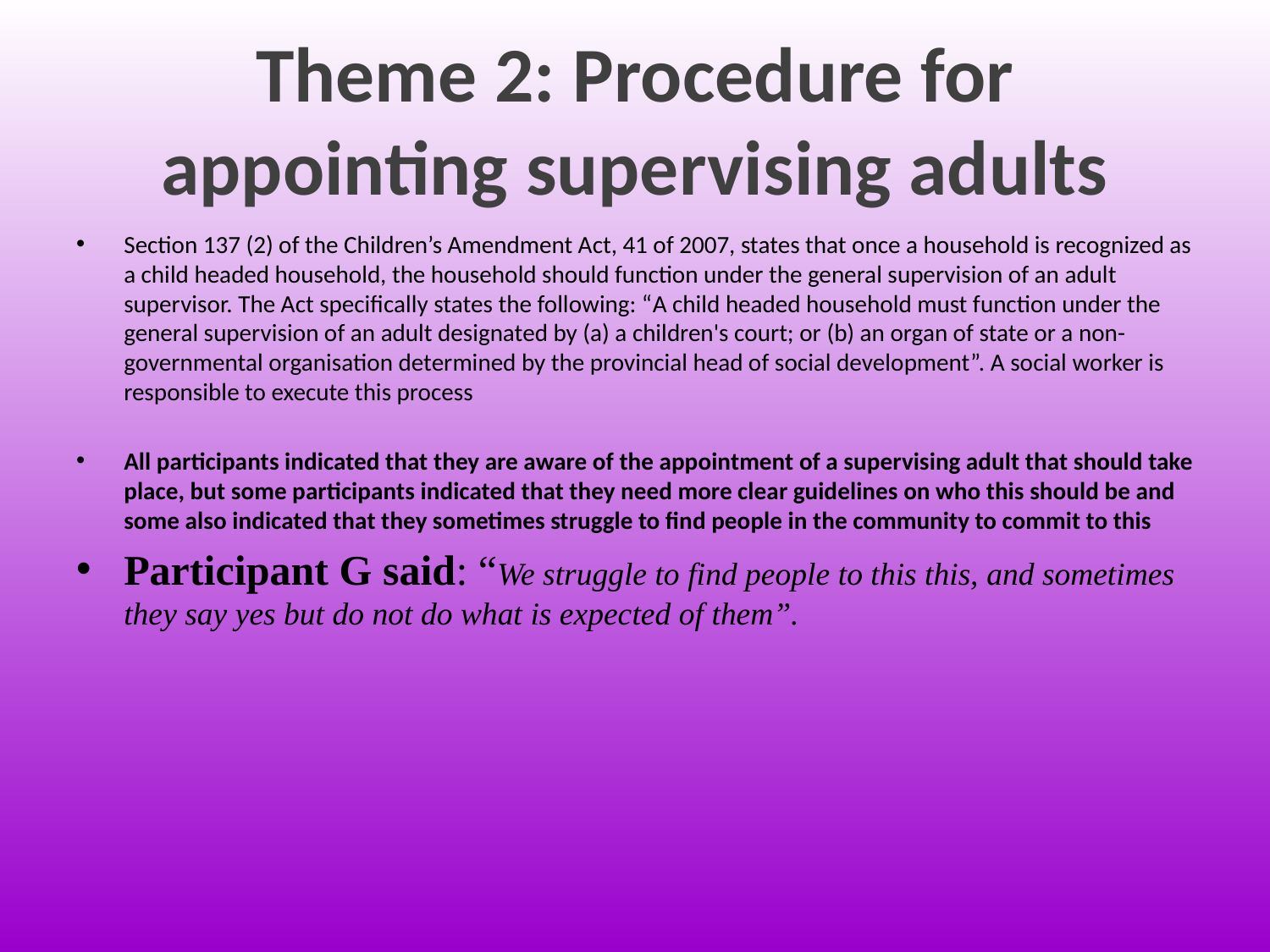

# Theme 2: Procedure for appointing supervising adults
Section 137 (2) of the Children’s Amendment Act, 41 of 2007, states that once a household is recognized as a child headed household, the household should function under the general supervision of an adult supervisor. The Act specifically states the following: “A child headed household must function under the general supervision of an adult designated by (a) a children's court; or (b) an organ of state or a non-governmental organisation determined by the provincial head of social development”. A social worker is responsible to execute this process

All participants indicated that they are aware of the appointment of a supervising adult that should take place, but some participants indicated that they need more clear guidelines on who this should be and some also indicated that they sometimes struggle to find people in the community to commit to this
Participant G said: “We struggle to find people to this this, and sometimes they say yes but do not do what is expected of them”.